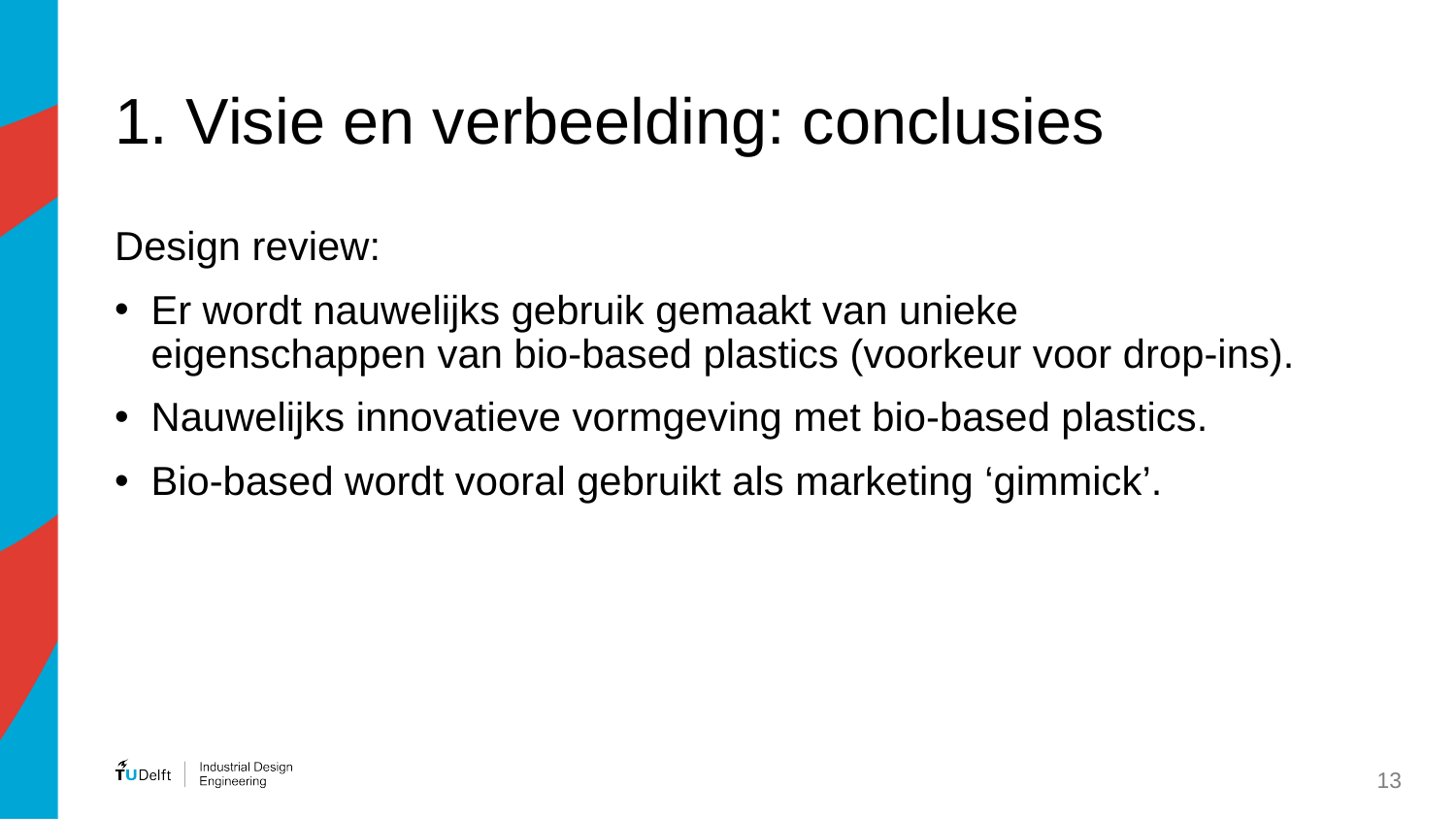

# 1. Visie en verbeelding: conclusies
Design review:
Er wordt nauwelijks gebruik gemaakt van unieke eigenschappen van bio-based plastics (voorkeur voor drop-ins).
Nauwelijks innovatieve vormgeving met bio-based plastics.
Bio-based wordt vooral gebruikt als marketing ‘gimmick’.

13